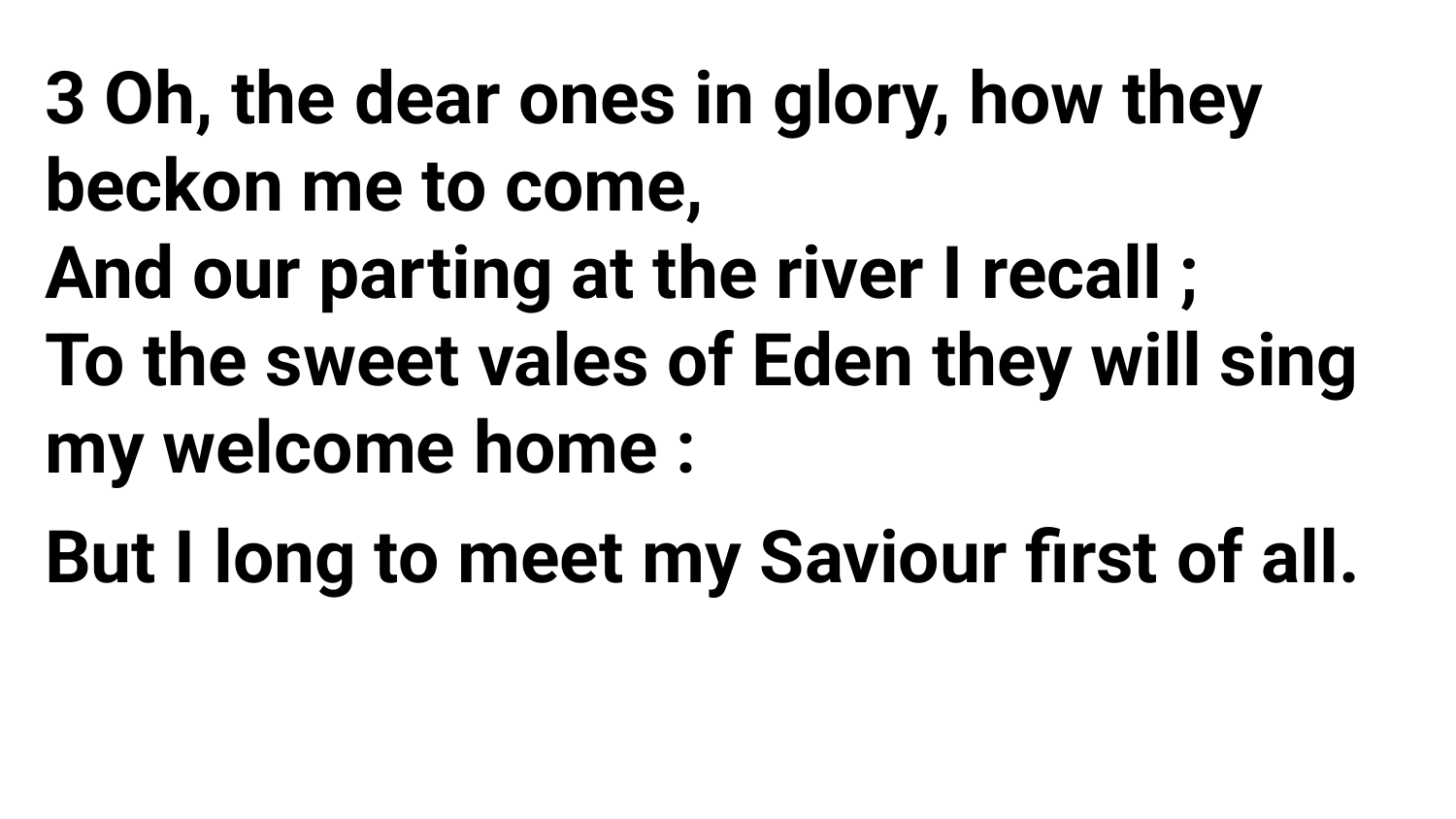

3 Oh, the dear ones in glory, how they beckon me to come,
And our parting at the river I recall ;
To the sweet vales of Eden they will sing my welcome home :
But I long to meet my Saviour first of all.